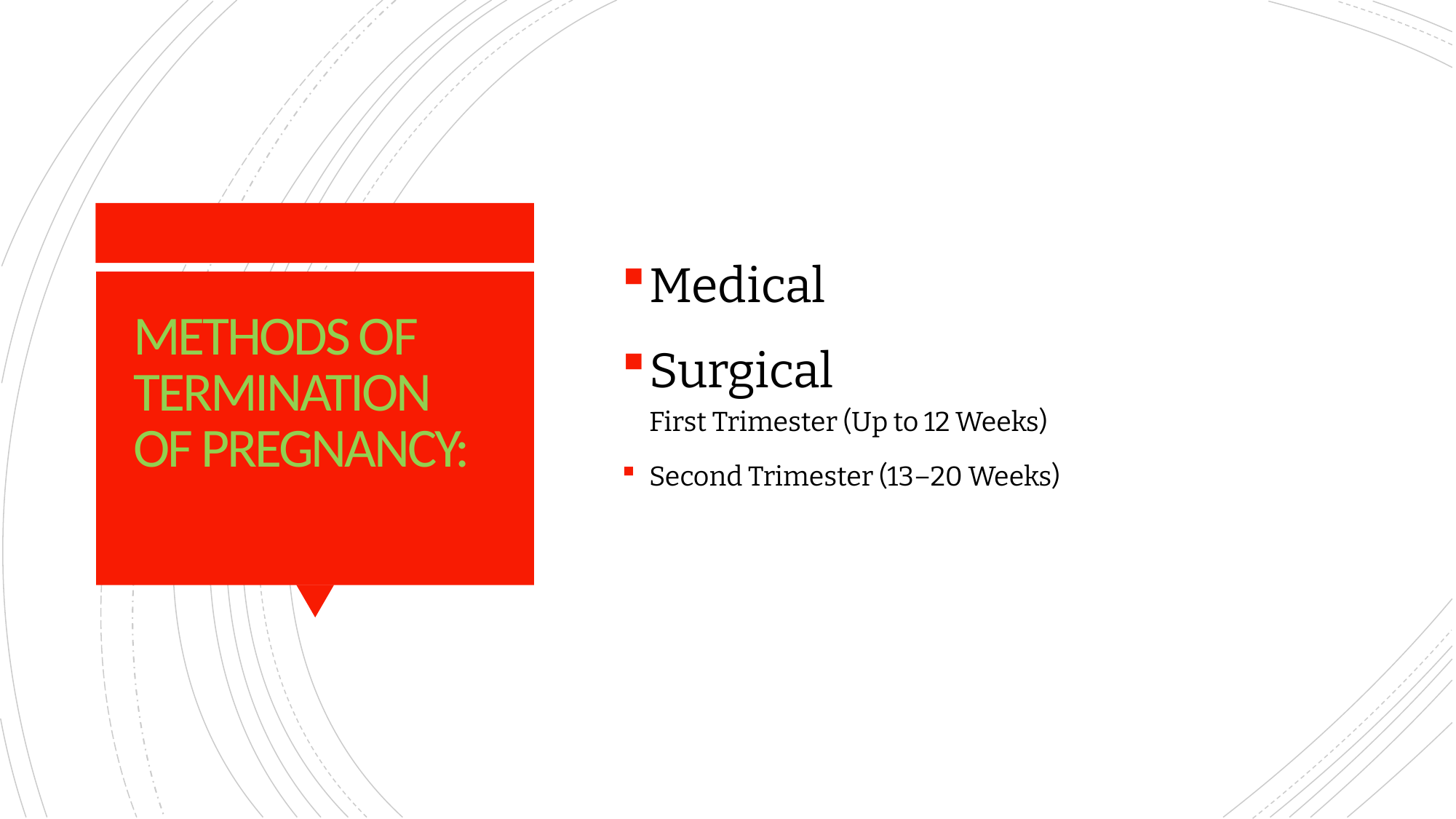

Medical
Surgical
First Trimester (Up to 12 Weeks)
Second Trimester (13–20 Weeks)

# METHODS OF TERMINATION OF PREGNANCY: